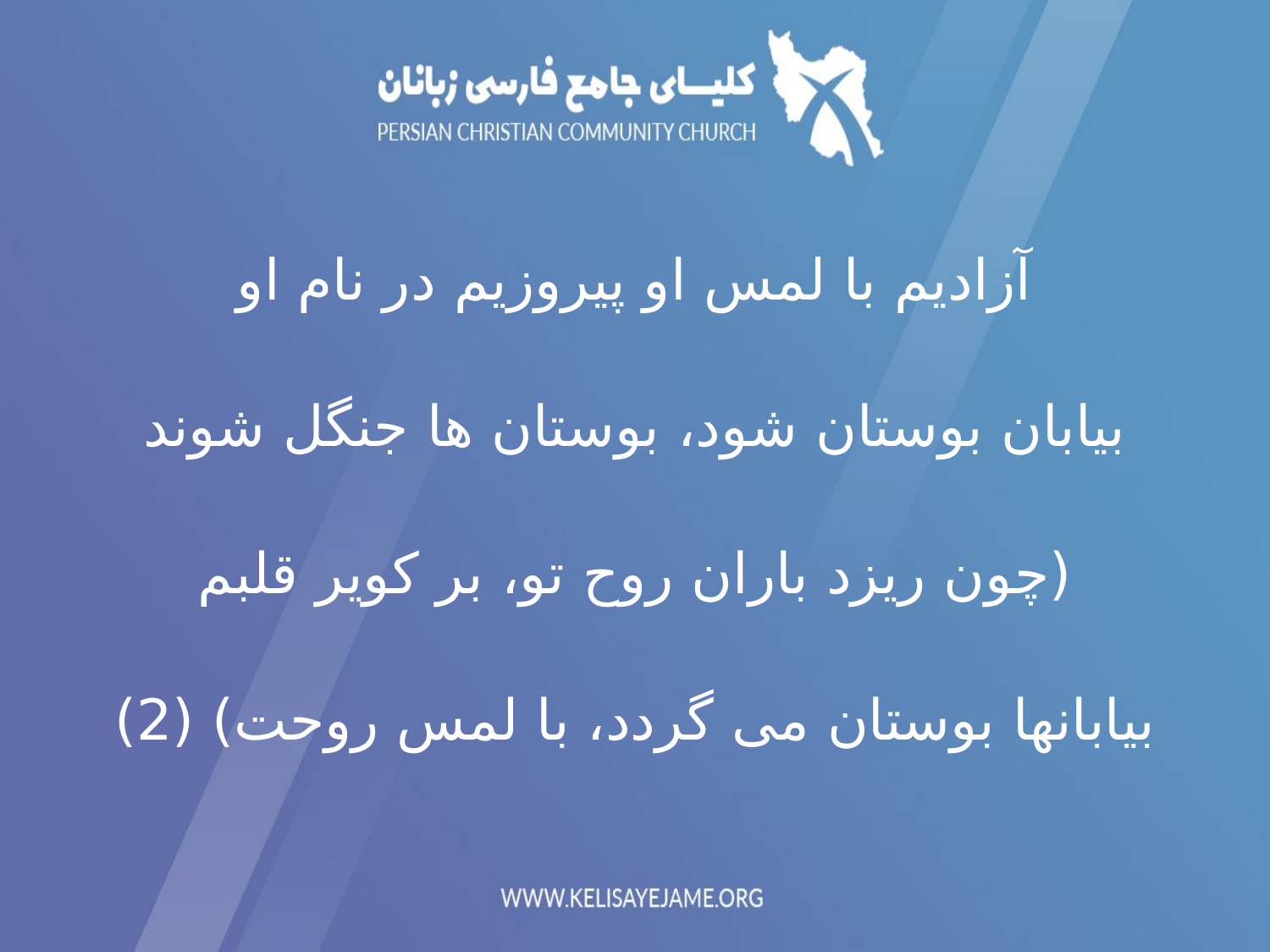

آزادیم با لمس او پیروزیم در نام او
بیابان بوستان شود، بوستان ها جنگل شوند
(چون ریزد باران روح تو، بر کویر قلبم
بیابانها بوستان می گردد، با لمس روحت) (2)